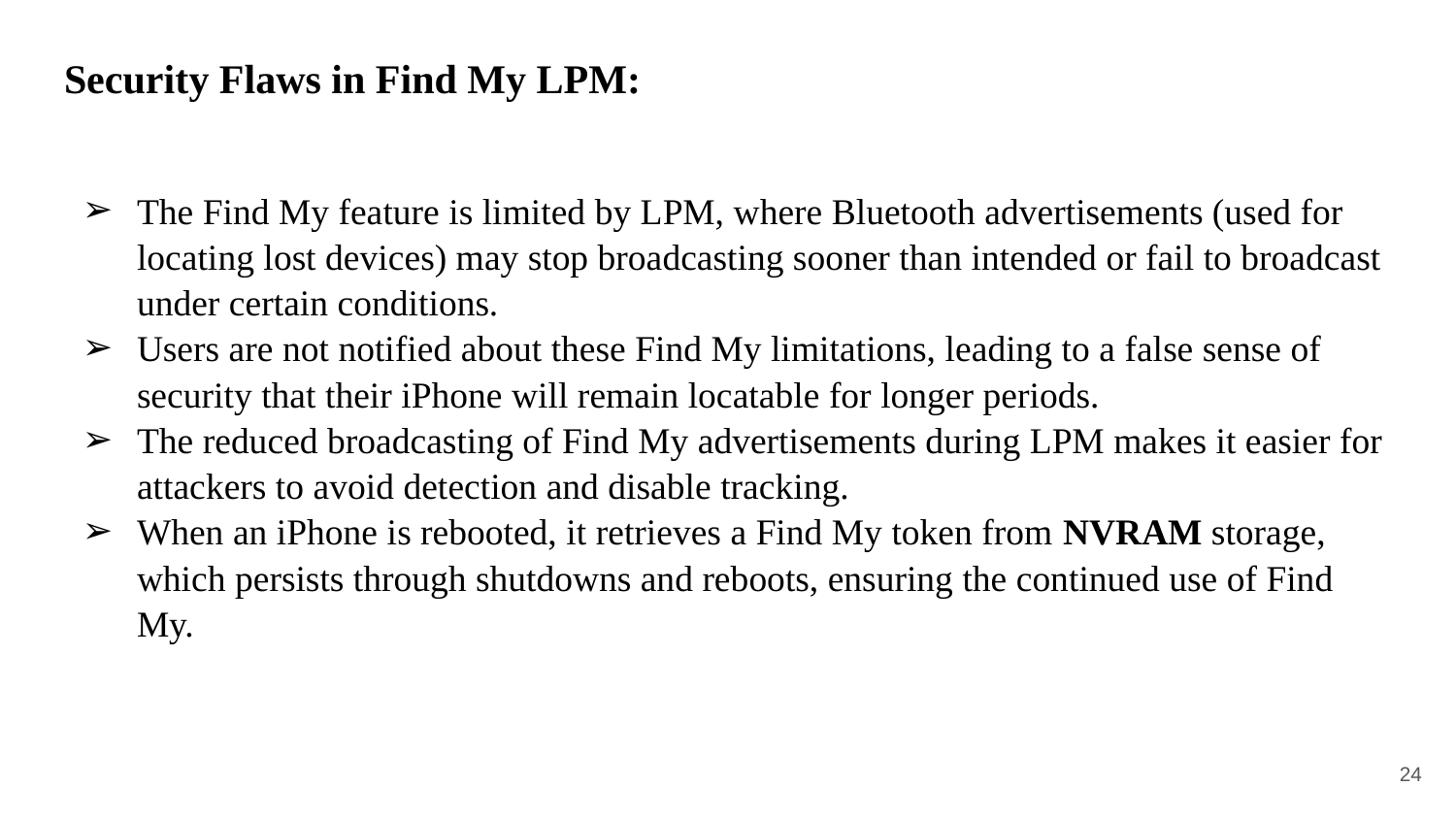

# Security Flaws in Find My LPM:

The Find My feature is limited by LPM, where Bluetooth advertisements (used for locating lost devices) may stop broadcasting sooner than intended or fail to broadcast under certain conditions.
Users are not notified about these Find My limitations, leading to a false sense of security that their iPhone will remain locatable for longer periods.
The reduced broadcasting of Find My advertisements during LPM makes it easier for attackers to avoid detection and disable tracking.
When an iPhone is rebooted, it retrieves a Find My token from NVRAM storage, which persists through shutdowns and reboots, ensuring the continued use of Find My.

24